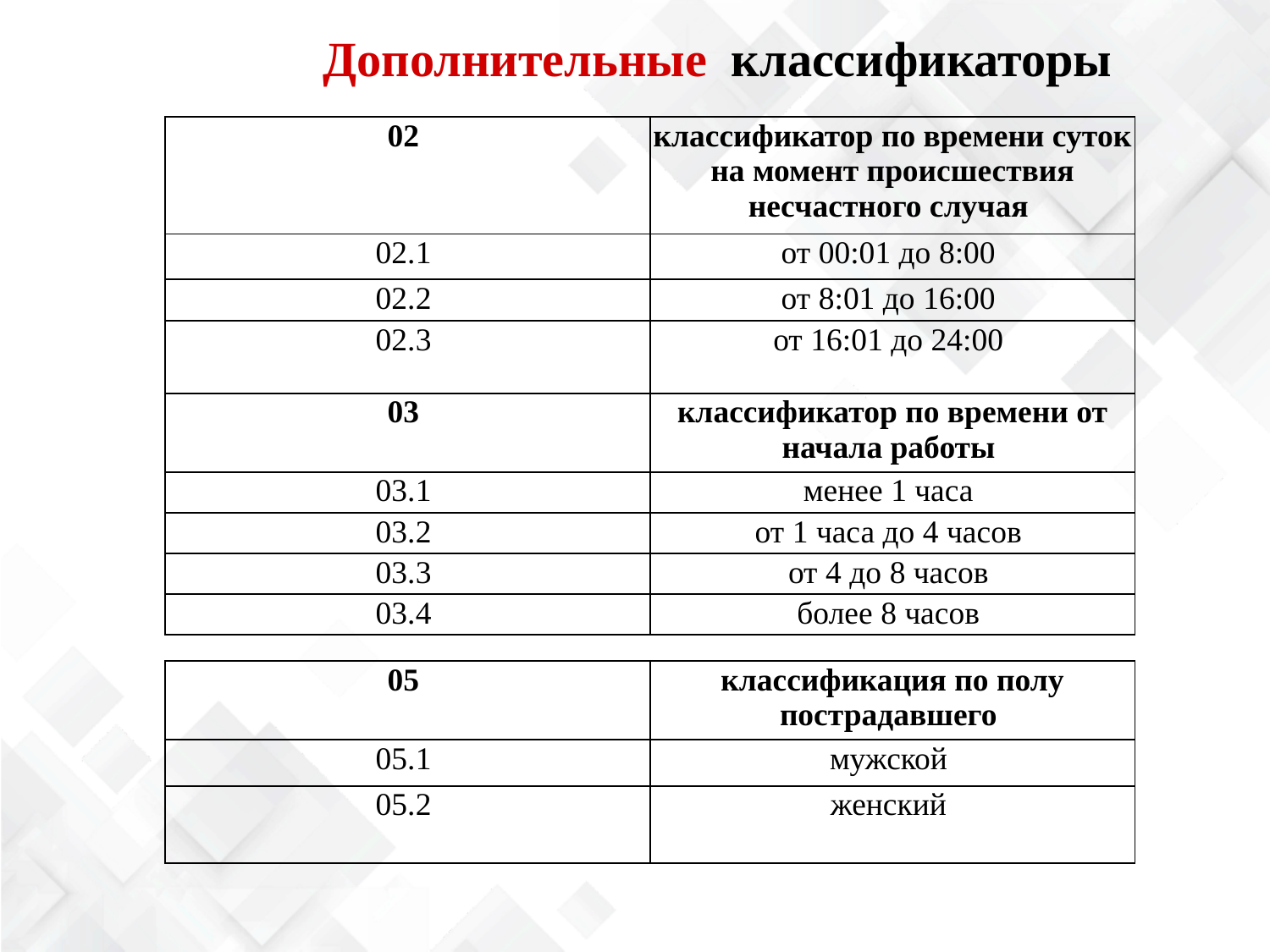

Дополнительные  классификаторы
| 02 | классификатор по времени суток на момент происшествия несчастного случая |
| --- | --- |
| 02.1 | от 00:01 до 8:00 |
| 02.2 | от 8:01 до 16:00 |
| 02.3 | от 16:01 до 24:00 |
| 03 | классификатор по времени от начала работы |
| --- | --- |
| 03.1 | менее 1 часа |
| 03.2 | от 1 часа до 4 часов |
| 03.3 | от 4 до 8 часов |
| 03.4 | более 8 часов |
| 05 | классификация по полу пострадавшего |
| --- | --- |
| 05.1 | мужской |
| 05.2 | женский |